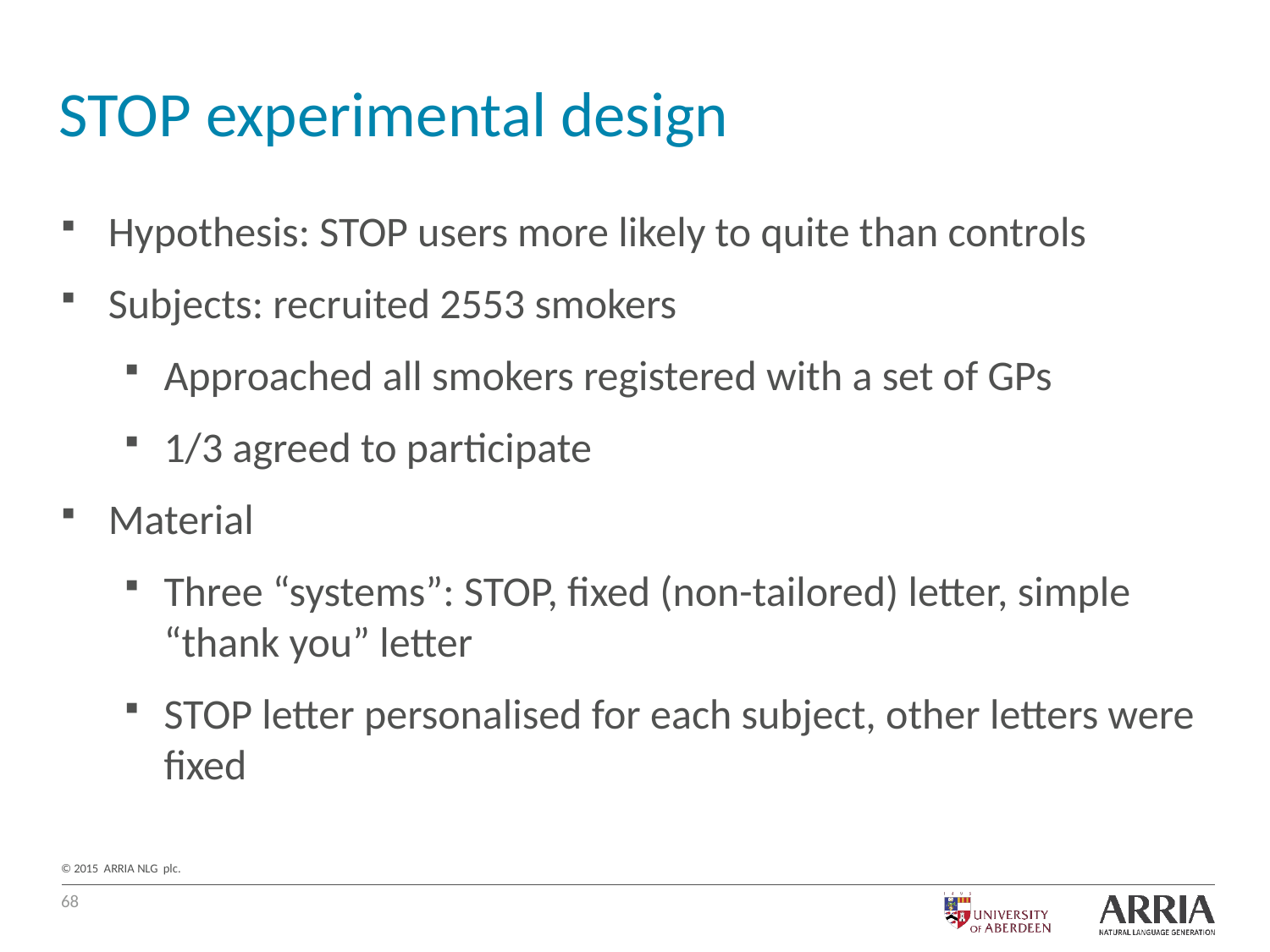

# STOP experimental design
Hypothesis: STOP users more likely to quite than controls
Subjects: recruited 2553 smokers
Approached all smokers registered with a set of GPs
1/3 agreed to participate
Material
Three “systems”: STOP, fixed (non-tailored) letter, simple “thank you” letter
STOP letter personalised for each subject, other letters were fixed
68